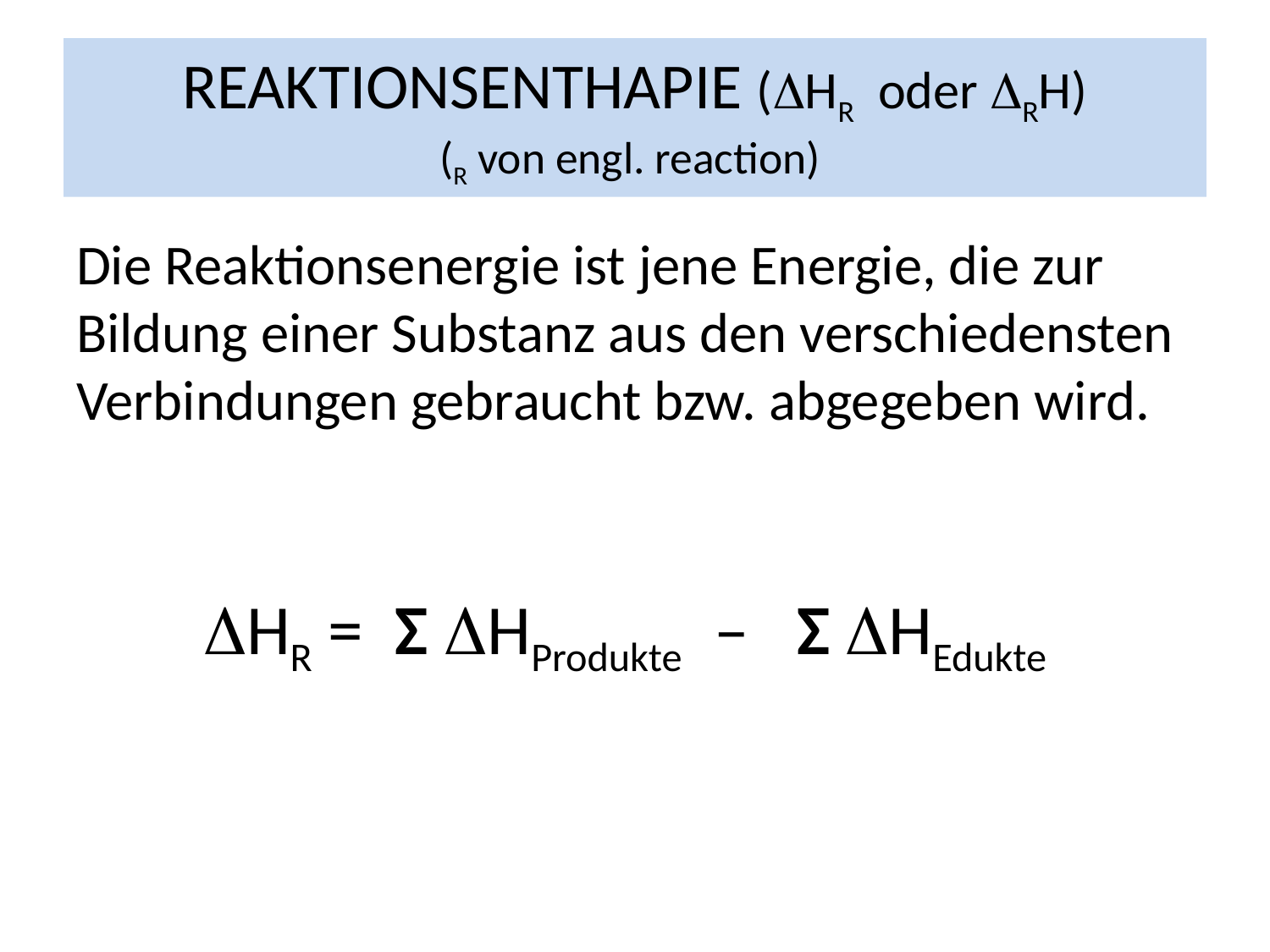

# Reaktionsenthapie (ΔHR  oder ΔRH) (R von engl. reaction)
Die Reaktionsenergie ist jene Energie, die zur Bildung einer Substanz aus den verschiedensten Verbindungen gebraucht bzw. abgegeben wird.

	ΔHR =  Σ ΔHProdukte  –   Σ ΔHEdukte